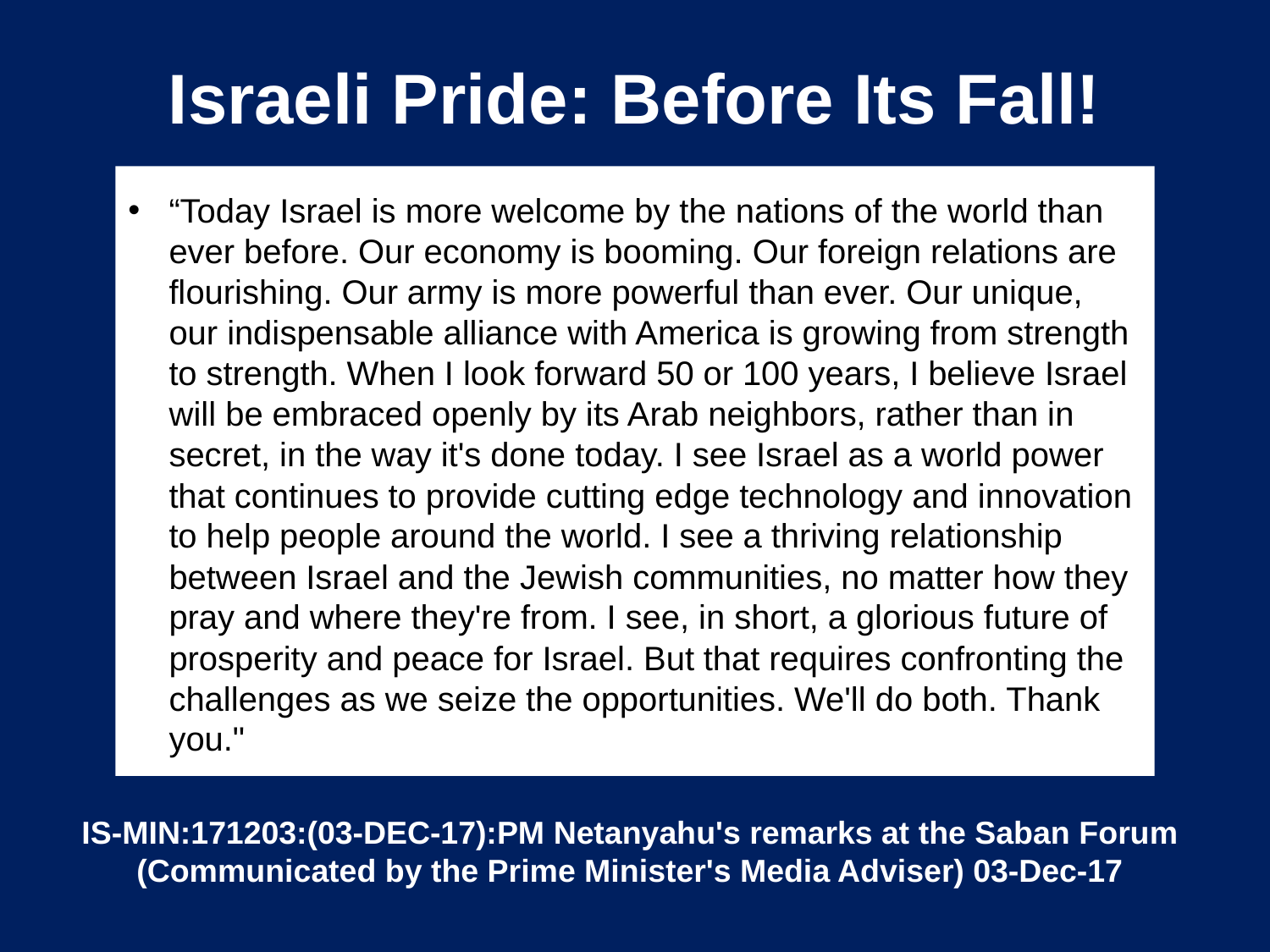

# Israeli Pride: Before Its Fall!

“Today Israel is more welcome by the nations of the world than ever before. Our economy is booming. Our foreign relations are flourishing. Our army is more powerful than ever. Our unique, our indispensable alliance with America is growing from strength to strength. When I look forward 50 or 100 years, I believe Israel will be embraced openly by its Arab neighbors, rather than in secret, in the way it's done today. I see Israel as a world power that continues to provide cutting edge technology and innovation to help people around the world. I see a thriving relationship between Israel and the Jewish communities, no matter how they pray and where they're from. I see, in short, a glorious future of prosperity and peace for Israel. But that requires confronting the challenges as we seize the opportunities. We'll do both. Thank you."
IS-MIN:171203:(03-DEC-17):PM Netanyahu's remarks at the Saban Forum (Communicated by the Prime Minister's Media Adviser) 03-Dec-17